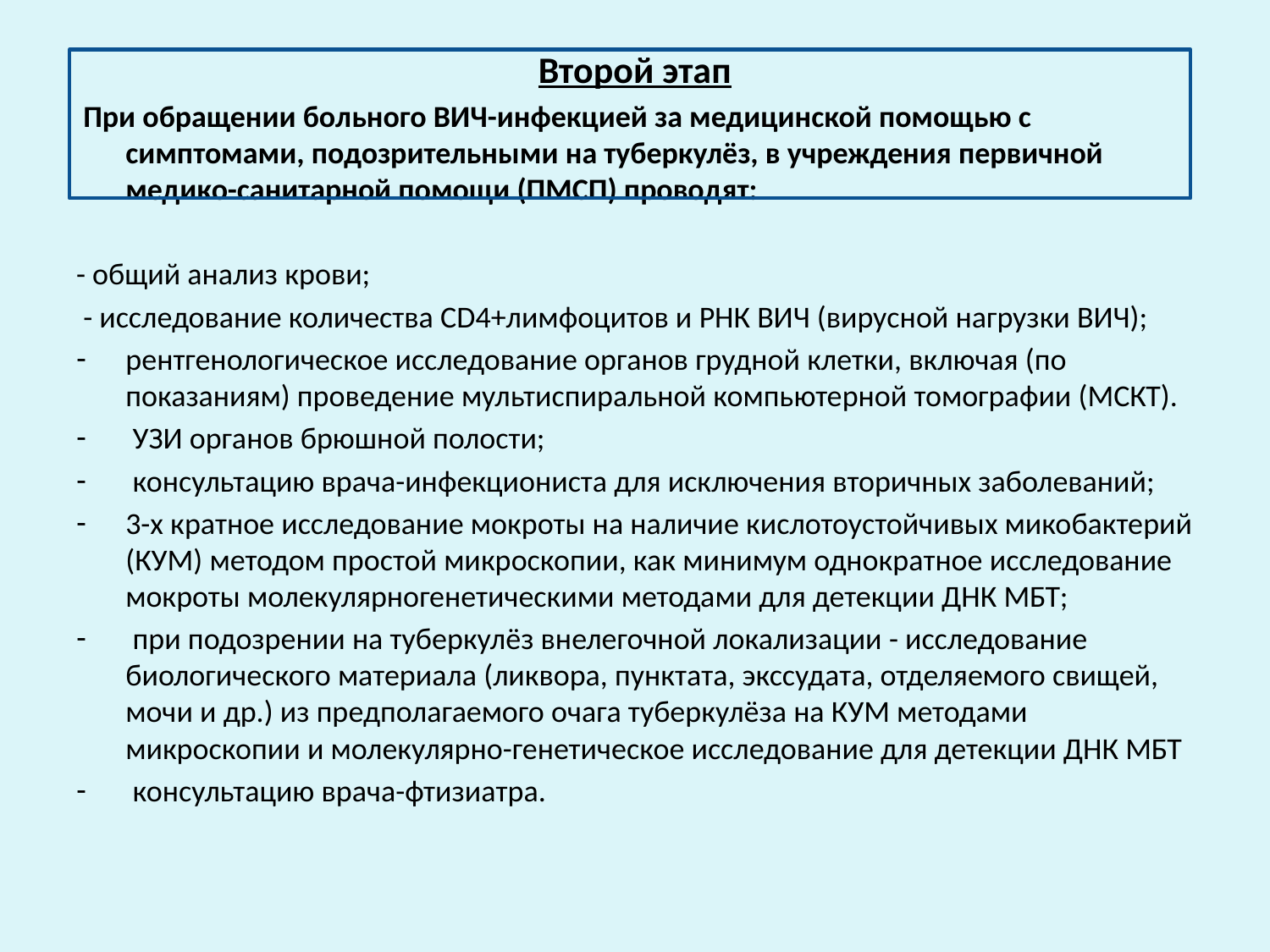

Второй этап
 При обращении больного ВИЧ-инфекцией за медицинской помощью с симптомами, подозрительными на туберкулёз, в учреждения первичной медико-санитарной помощи (ПМСП) проводят:

- общий анализ крови;
 - исследование количества CD4+лимфоцитов и РНК ВИЧ (вирусной нагрузки ВИЧ);
рентгенологическое исследование органов грудной клетки, включая (по показаниям) проведение мультиспиральной компьютерной томографии (МСКТ).
 УЗИ органов брюшной полости;
 консультацию врача-инфекциониста для исключения вторичных заболеваний;
3-х кратное исследование мокроты на наличие кислотоустойчивых микобактерий (КУМ) методом простой микроскопии, как минимум однократное исследование мокроты молекулярногенетическими методами для детекции ДНК МБТ;
 при подозрении на туберкулёз внелегочной локализации - исследование биологического материала (ликвора, пунктата, экссудата, отделяемого свищей, мочи и др.) из предполагаемого очага туберкулёза на КУМ методами микроскопии и молекулярно-генетическое исследование для детекции ДНК МБТ
 консультацию врача-фтизиатра.